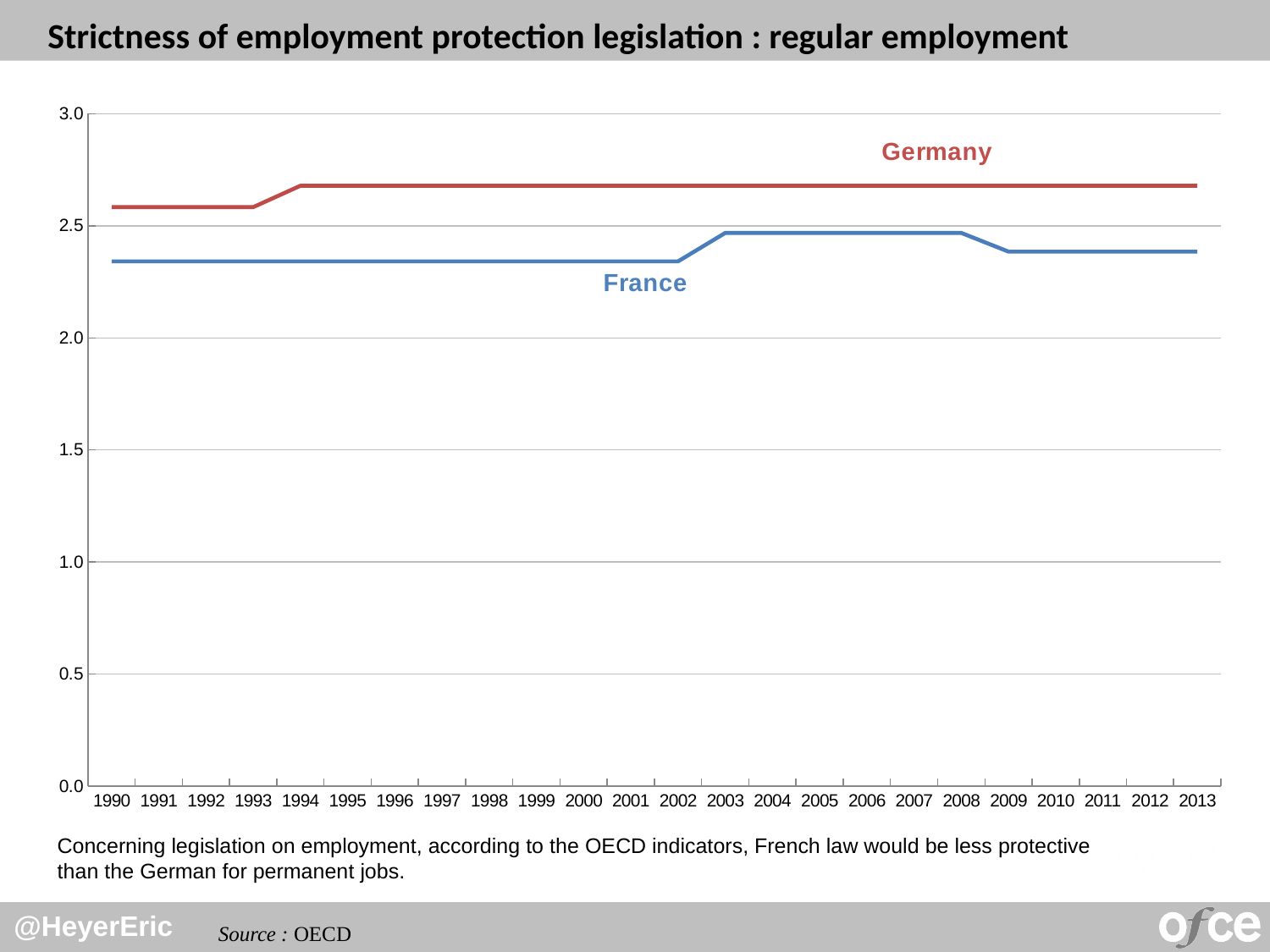

# Strictness of employment protection legislation : regular employment

### Chart

| Category | eprc_v1 Fra | eprc_v1 all |
|---|---|---|
| 1990 | 2.34127 | 2.583333 |
| 1991 | 2.34127 | 2.583333 |
| 1992 | 2.34127 | 2.583333 |
| 1993 | 2.34127 | 2.583333 |
| 1994 | 2.34127 | 2.678571 |
| 1995 | 2.34127 | 2.678571 |
| 1996 | 2.34127 | 2.678571 |
| 1997 | 2.34127 | 2.678571 |
| 1998 | 2.34127 | 2.678571 |
| 1999 | 2.34127 | 2.678571 |
| 2000 | 2.34127 | 2.678571 |
| 2001 | 2.34127 | 2.678571 |
| 2002 | 2.34127 | 2.678571 |
| 2003 | 2.468254 | 2.678571 |
| 2004 | 2.468254 | 2.678571 |
| 2005 | 2.468254 | 2.678571 |
| 2006 | 2.468254 | 2.678571 |
| 2007 | 2.468254 | 2.678571 |
| 2008 | 2.468254 | 2.678571 |
| 2009 | 2.384921 | 2.678571 |
| 2010 | 2.384921 | 2.678571 |
| 2011 | 2.384921 | 2.678571 |
| 2012 | 2.384921 | 2.678571 |
| 2013 | 2.384921 | 2.678571 |
Concerning legislation on employment, according to the OECD indicators, French law would be less protective than the German for permanent jobs.
Source : OECD